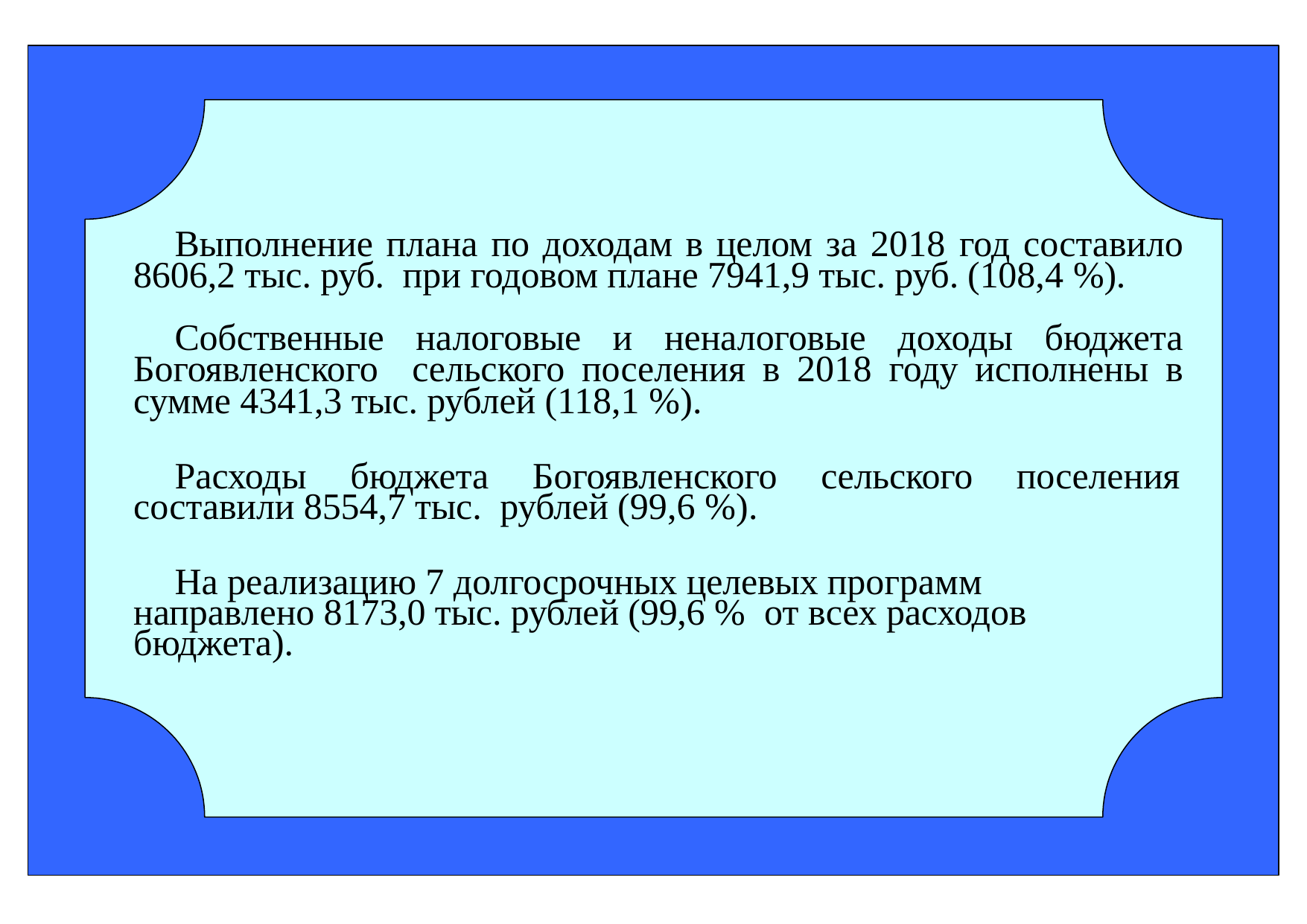

Выполнение плана по доходам в целом за 2018 год составило 8606,2 тыс. руб.  при годовом плане 7941,9 тыс. руб. (108,4 %).

Собственные налоговые и неналоговые доходы бюджета Богоявленского  сельского поселения в 2018 году исполнены в сумме 4341,3 тыс. рублей (118,1 %).

Расходы бюджета Богоявленского сельского поселения составили 8554,7 тыс.  рублей (99,6 %).

На реализацию 7 долгосрочных целевых программ направлено 8173,0 тыс. рублей (99,6 %  от всех расходов бюджета).